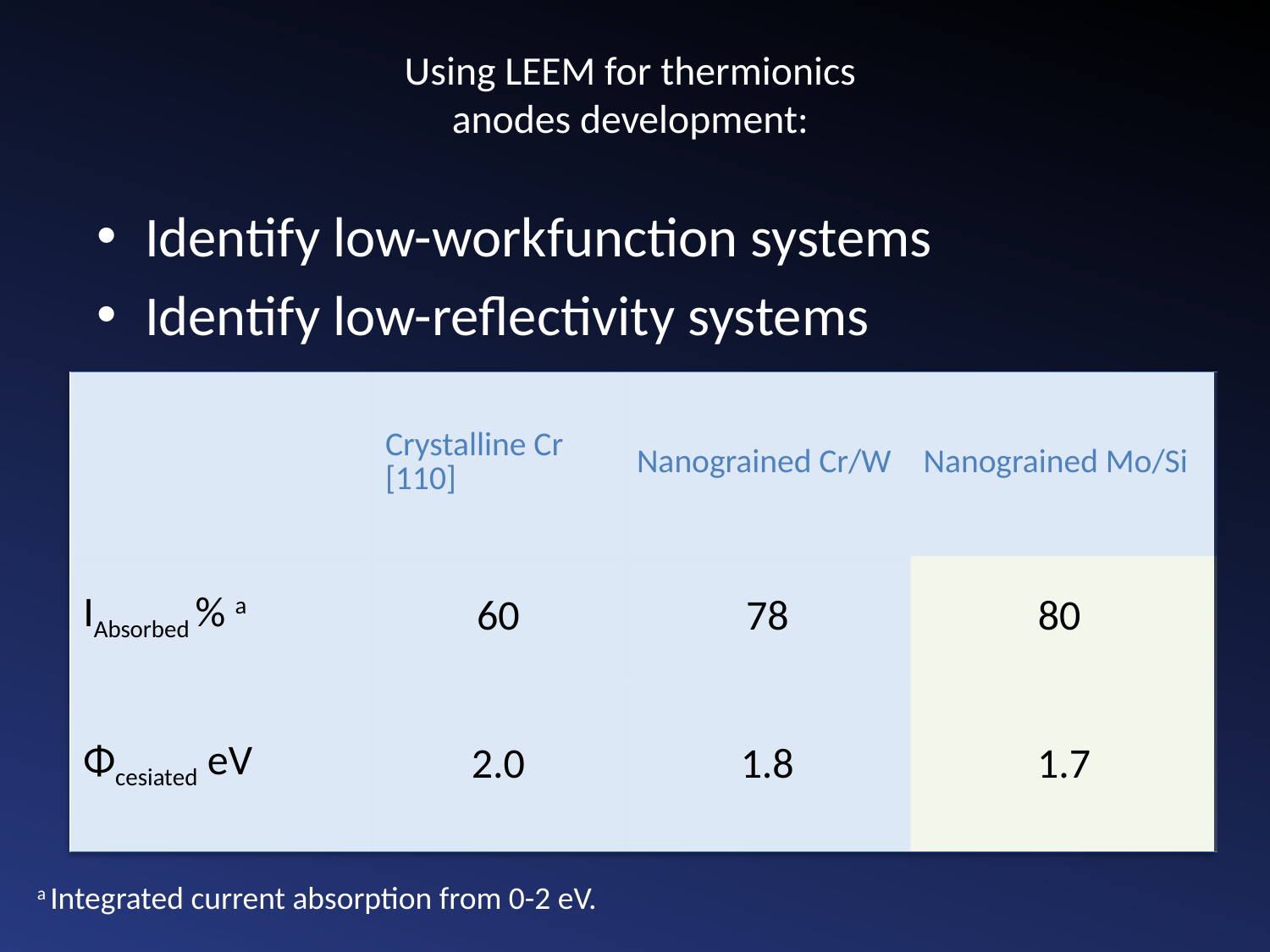

# Using LEEM for thermionics anodes development:
Identify low-workfunction systems
Identify low-reflectivity systems

|  | Crystalline Cr [110] | Nanograined Cr/W | Nanograined Mo/Si |
| --- | --- | --- | --- |
| IAbsorbed % a | 60 | 78 | 80 |
| Φcesiated eV | 2.0 | 1.8 | 1.7 |
a Integrated current absorption from 0-2 eV.